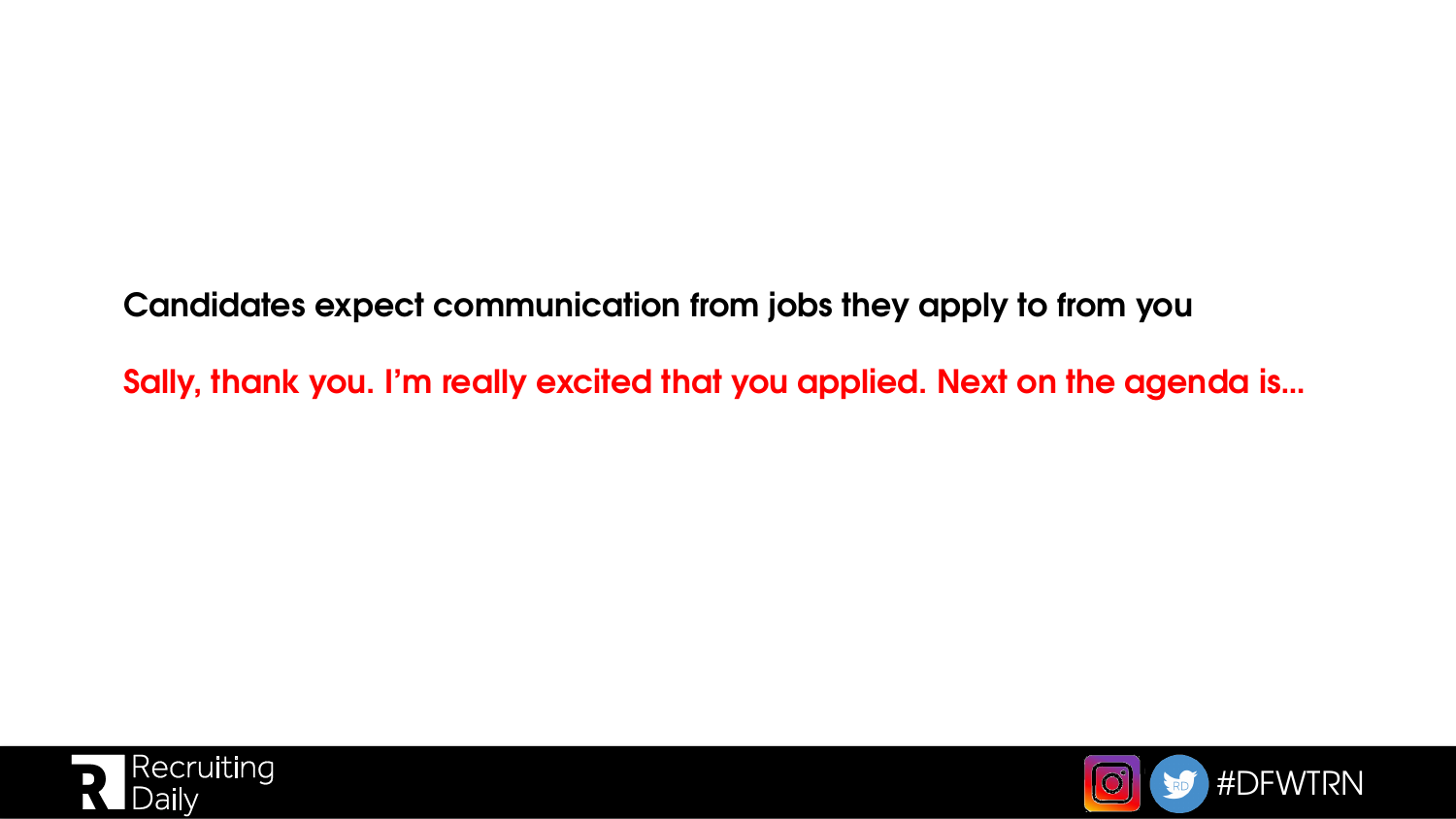

# Candidates expect communication from jobs they apply to from you Sally, thank you. I’m really excited that you applied. Next on the agenda is…